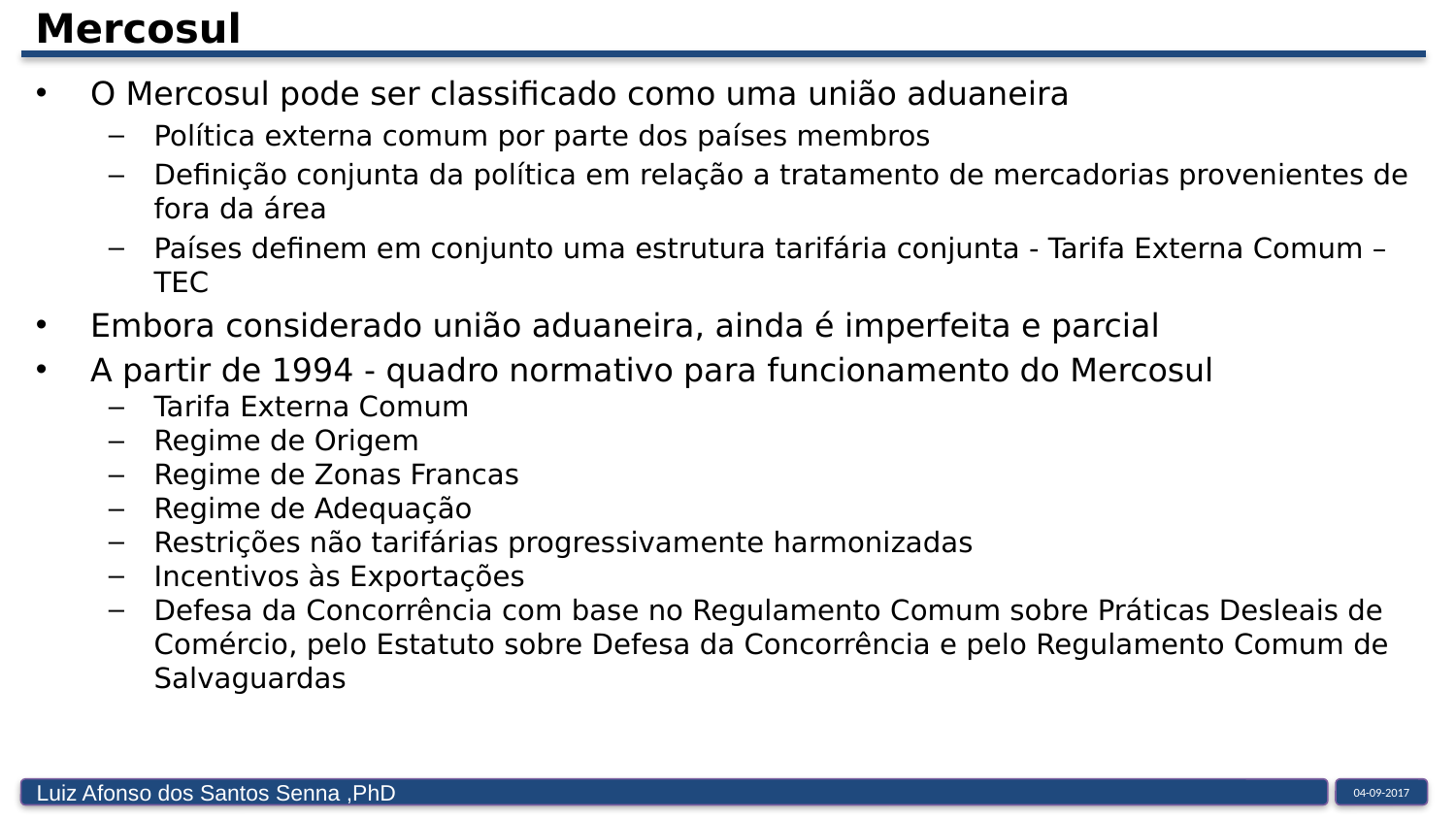

# Mercosul
O Mercosul pode ser classificado como uma união aduaneira
Política externa comum por parte dos países membros
Definição conjunta da política em relação a tratamento de mercadorias provenientes de fora da área
Países definem em conjunto uma estrutura tarifária conjunta - Tarifa Externa Comum – TEC
Embora considerado união aduaneira, ainda é imperfeita e parcial
A partir de 1994 - quadro normativo para funcionamento do Mercosul
Tarifa Externa Comum
Regime de Origem
Regime de Zonas Francas
Regime de Adequação
Restrições não tarifárias progressivamente harmonizadas
Incentivos às Exportações
Defesa da Concorrência com base no Regulamento Comum sobre Práticas Desleais de Comércio, pelo Estatuto sobre Defesa da Concorrência e pelo Regulamento Comum de Salvaguardas